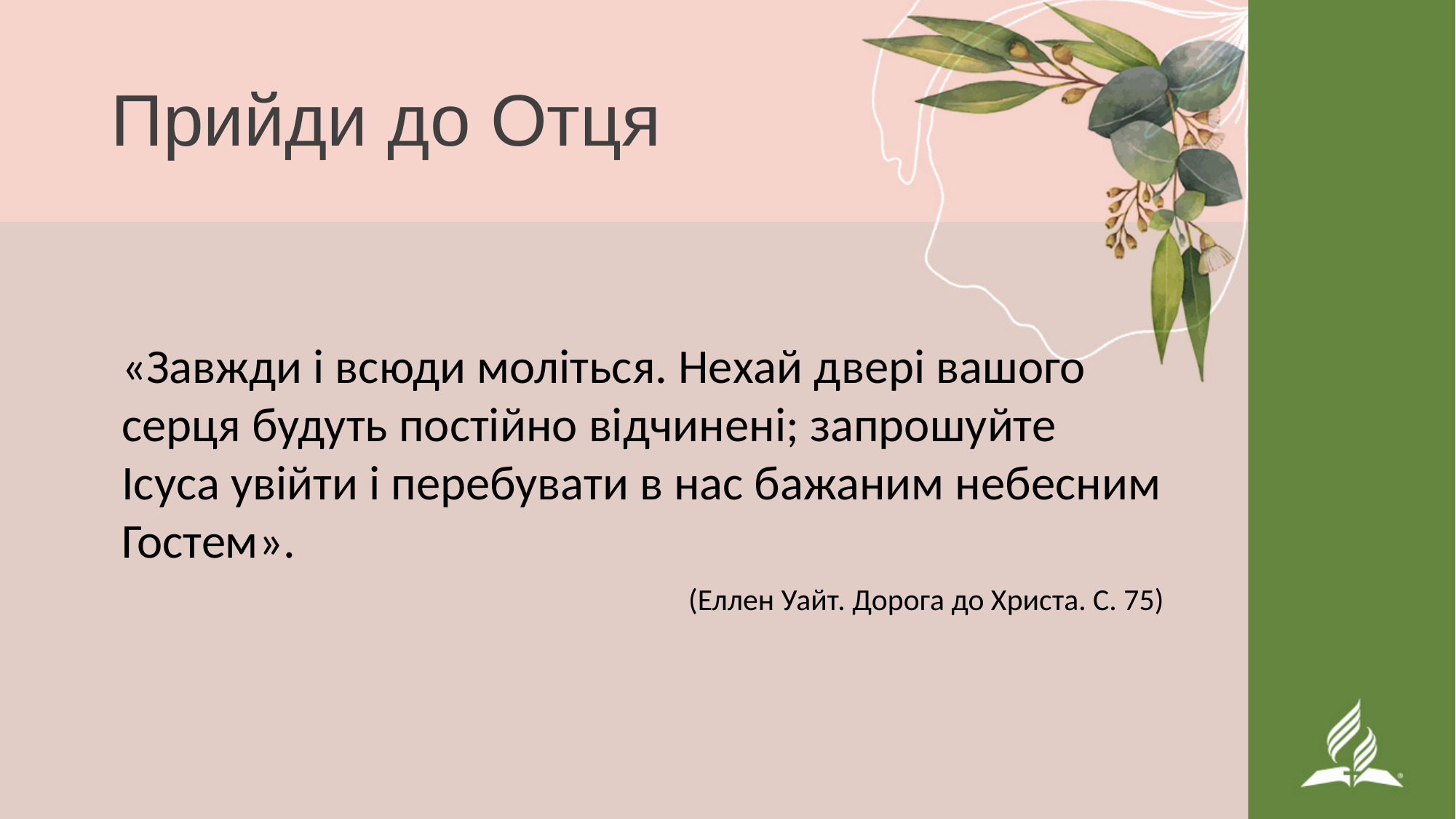

# Прийди до Отця
«Завжди і всюди моліться. Нехай двері вашого серця будуть постійно відчинені; запрошуйте Ісуса увійти і перебувати в нас бажаним небесним Гостем».
                                (Еллен Уайт. Дорога до Христа. С. 75)